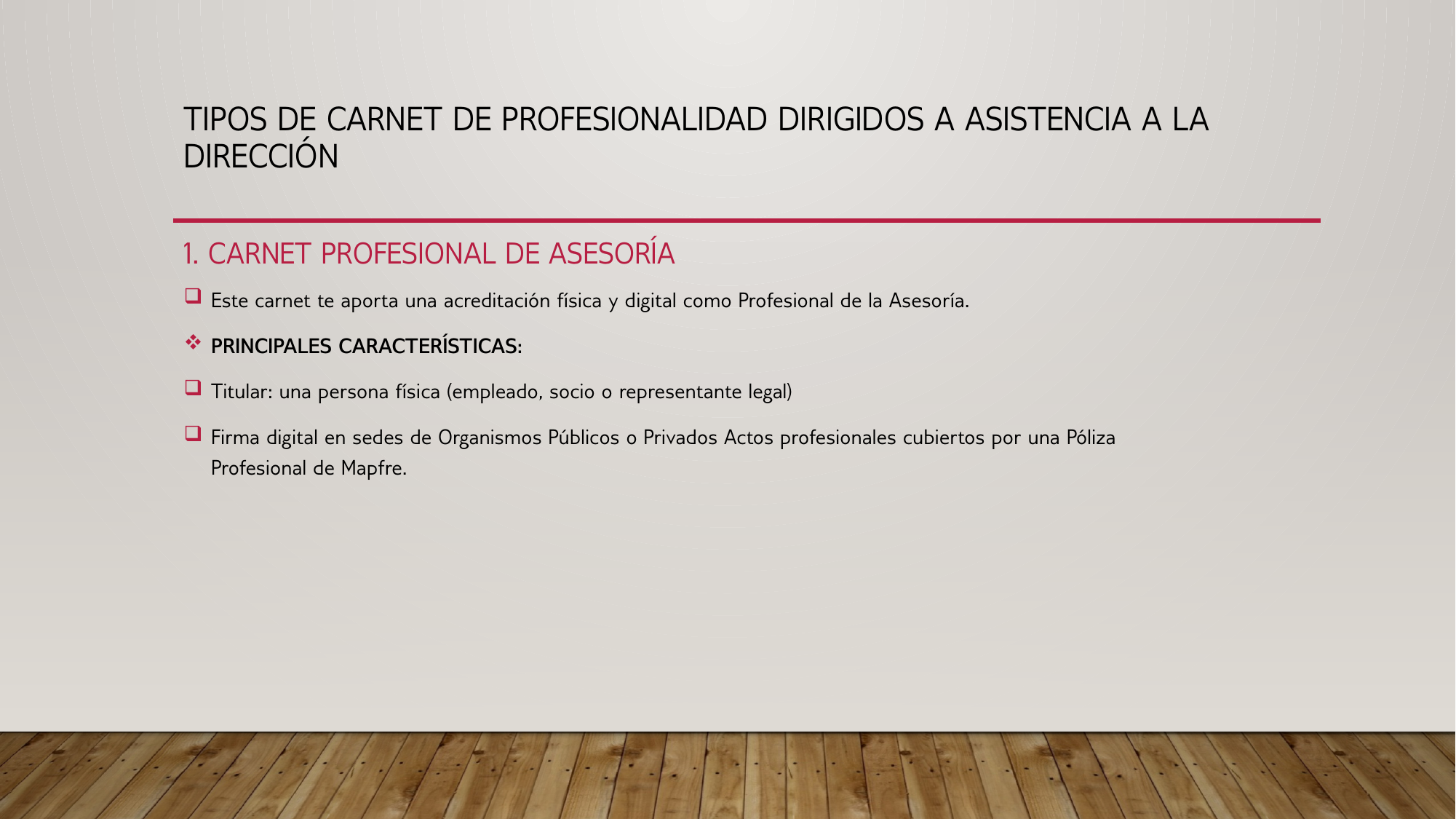

# Tipos de carnet de profesionalidad dirigidos a asistencia a la dirección
1. Carnet profesional de asesoría

Este carnet te aporta una acreditación física y digital como Profesional de la Asesoría.
PRINCIPALES CARACTERÍSTICAS:
Titular: una persona física (empleado, socio o representante legal)
Firma digital en sedes de Organismos Públicos o Privados Actos profesionales cubiertos por una Póliza Profesional de Mapfre.